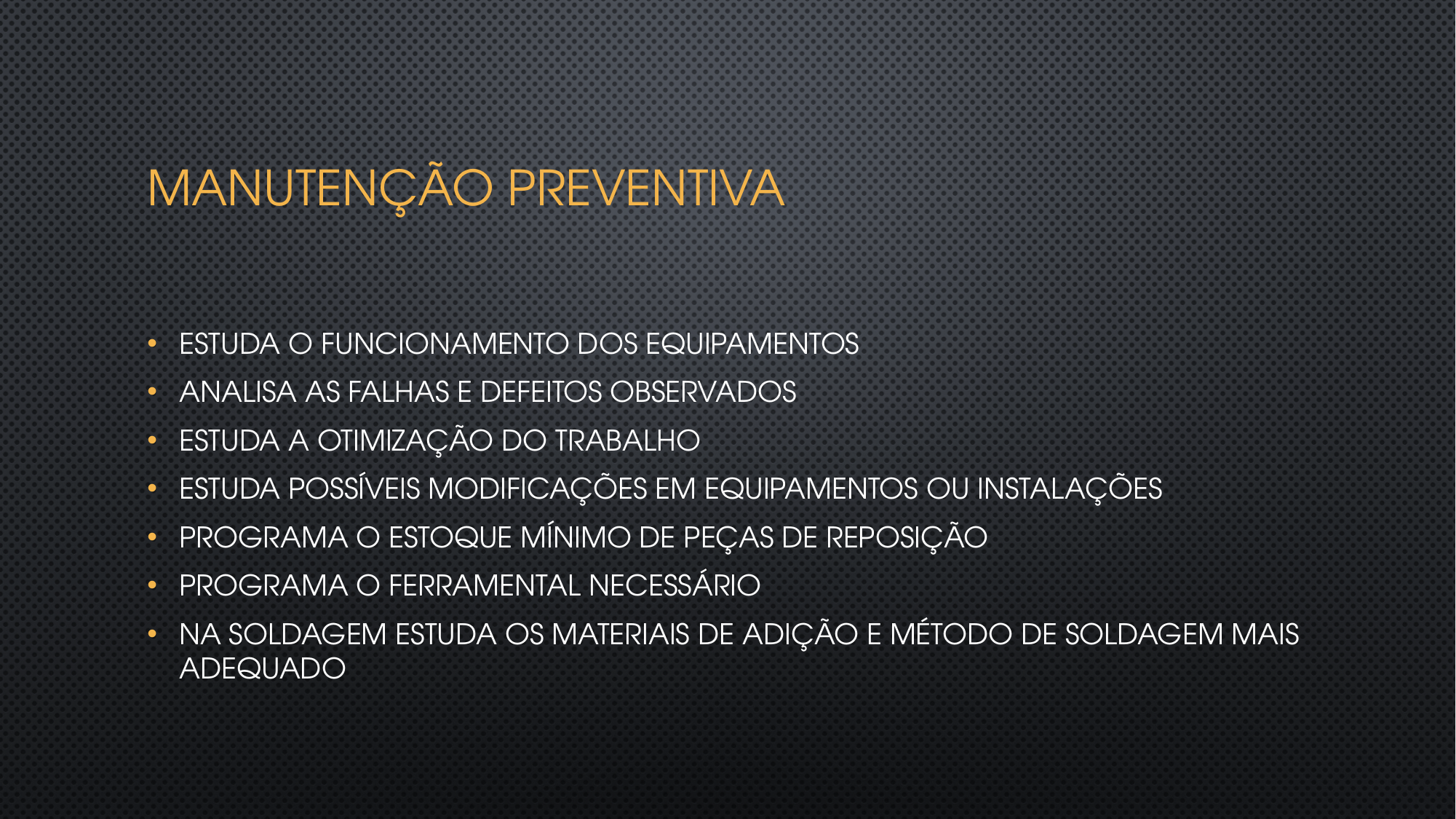

# Manutenção preventiva
Estuda o funcionamento dos equipamentos
Analisa as falhas e defeitos observados
Estuda a otimização do trabalho
Estuda possíveis modificações em equipamentos ou instalações
Programa o estoque mínimo de peças de reposição
Programa o ferramental necessário
Na soldagem estuda os materiais de adição e método de soldagem mais adequado